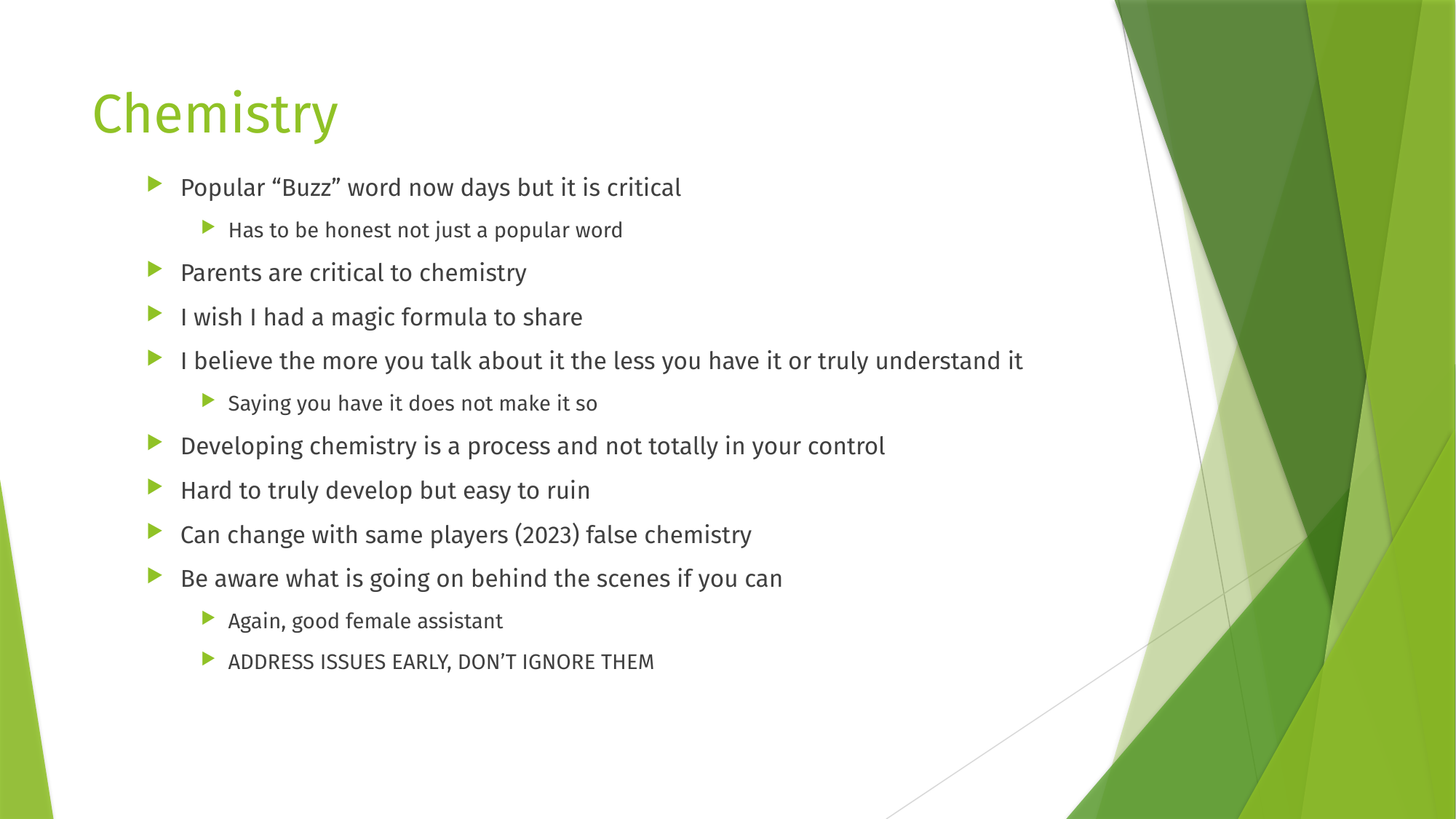

# Chemistry
Popular “Buzz” word now days but it is critical
Has to be honest not just a popular word
Parents are critical to chemistry
I wish I had a magic formula to share
I believe the more you talk about it the less you have it or truly understand it
Saying you have it does not make it so
Developing chemistry is a process and not totally in your control
Hard to truly develop but easy to ruin
Can change with same players (2023) false chemistry
Be aware what is going on behind the scenes if you can
Again, good female assistant
ADDRESS ISSUES EARLY, DON’T IGNORE THEM